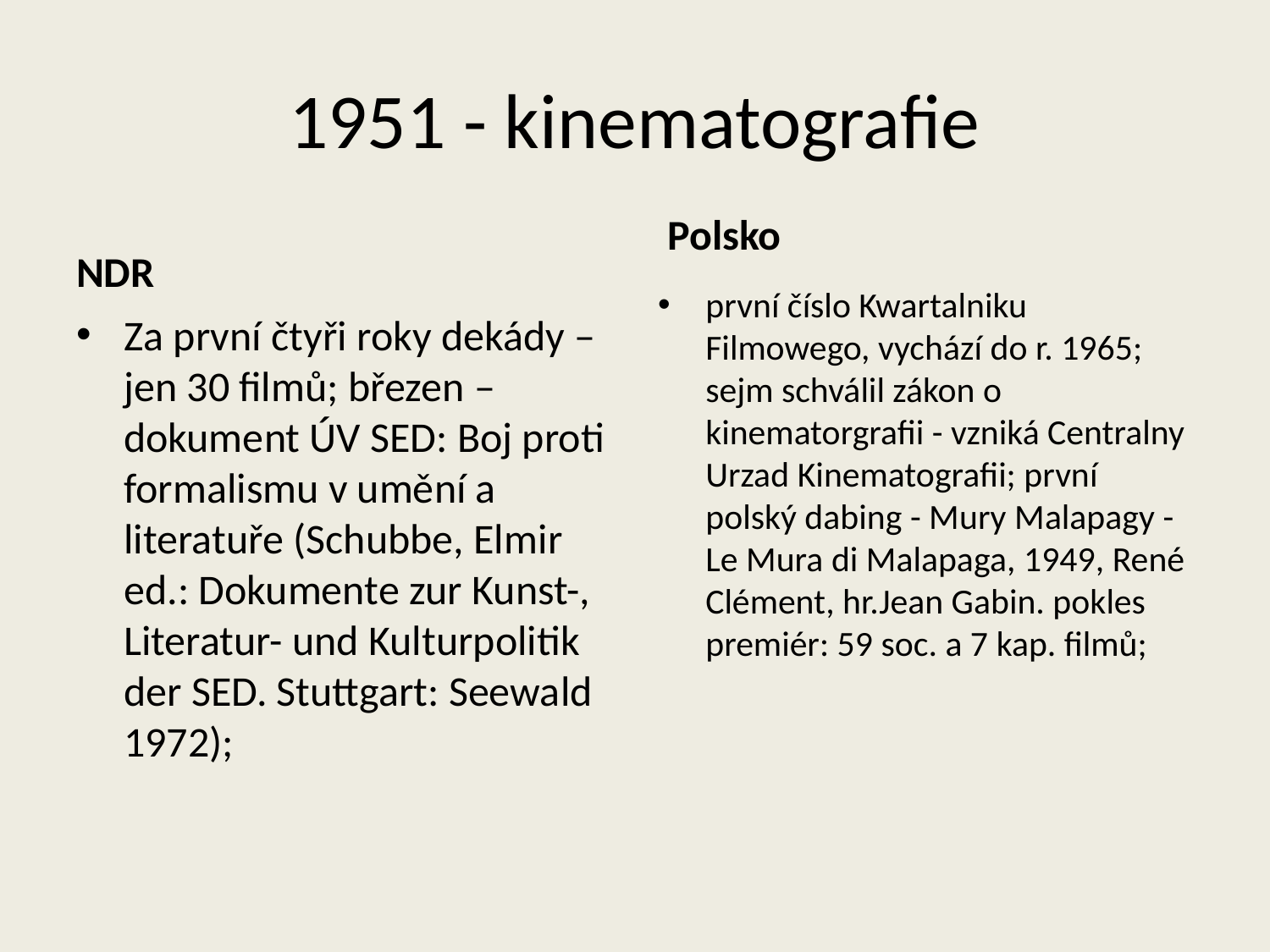

# 1951 - kinematografie
Polsko
NDR
první číslo Kwartalniku Filmowego, vychází do r. 1965; sejm schválil zákon o kinematorgrafii - vzniká Centralny Urzad Kinematografii; první polský dabing - Mury Malapagy - Le Mura di Malapaga, 1949, René Clément, hr.Jean Gabin. pokles premiér: 59 soc. a 7 kap. filmů;
Za první čtyři roky dekády – jen 30 filmů; březen – dokument ÚV SED: Boj proti formalismu v umění a literatuře (Schubbe, Elmir ed.: Dokumente zur Kunst-, Literatur- und Kulturpolitik der SED. Stuttgart: Seewald 1972);